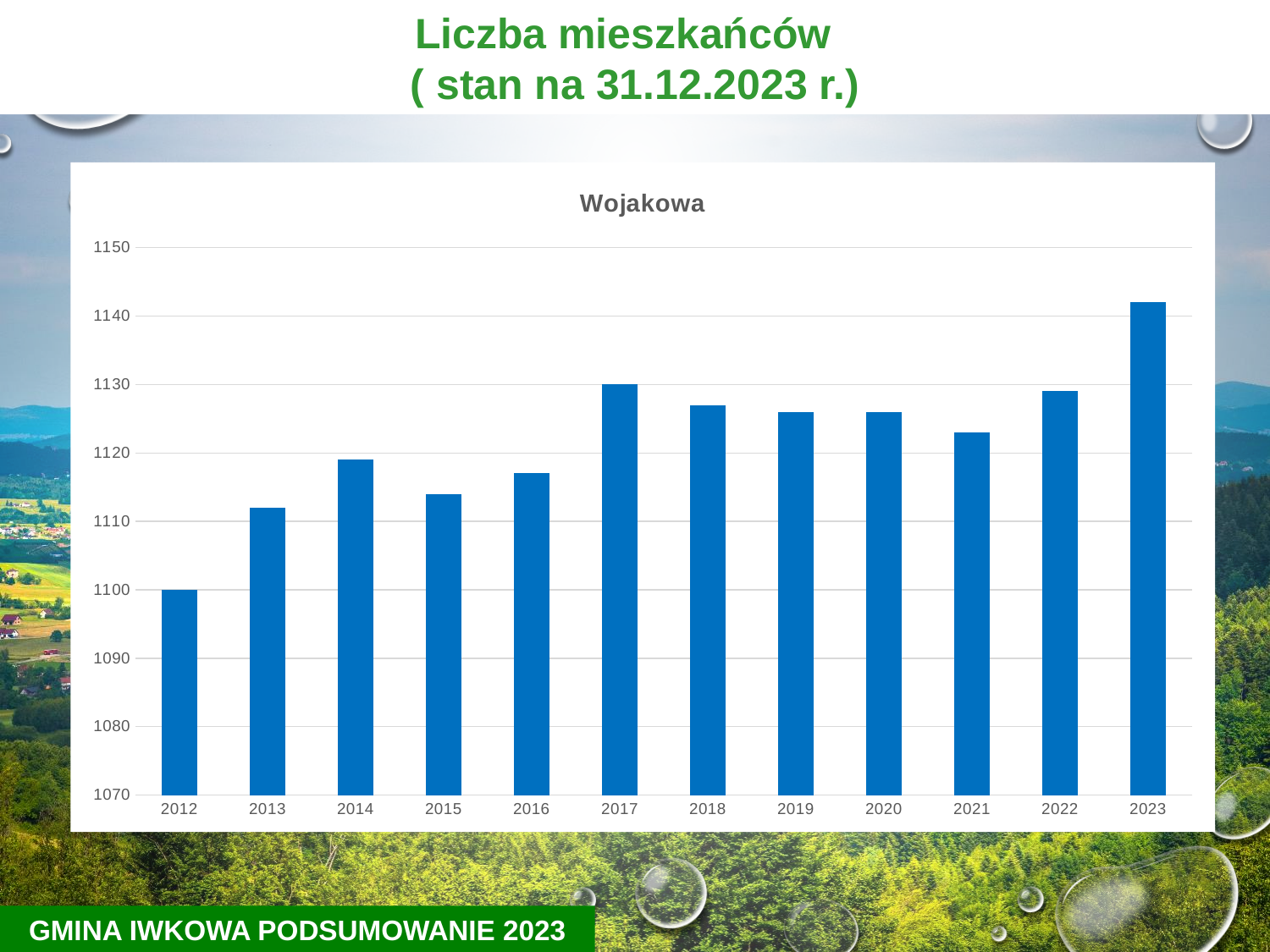

Liczba mieszkańców
( stan na 31.12.2023 r.)

### Chart:

| Category | Wojakowa |
|---|---|
| 2012 | 1100.0 |
| 2013 | 1112.0 |
| 2014 | 1119.0 |
| 2015 | 1114.0 |
| 2016 | 1117.0 |
| 2017 | 1130.0 |
| 2018 | 1127.0 |
| 2019 | 1126.0 |
| 2020 | 1126.0 |
| 2021 | 1123.0 |
| 2022 | 1129.0 |
| 2023 | 1142.0 |
GMINA IWKOWA PODSUMOWANIE 2023